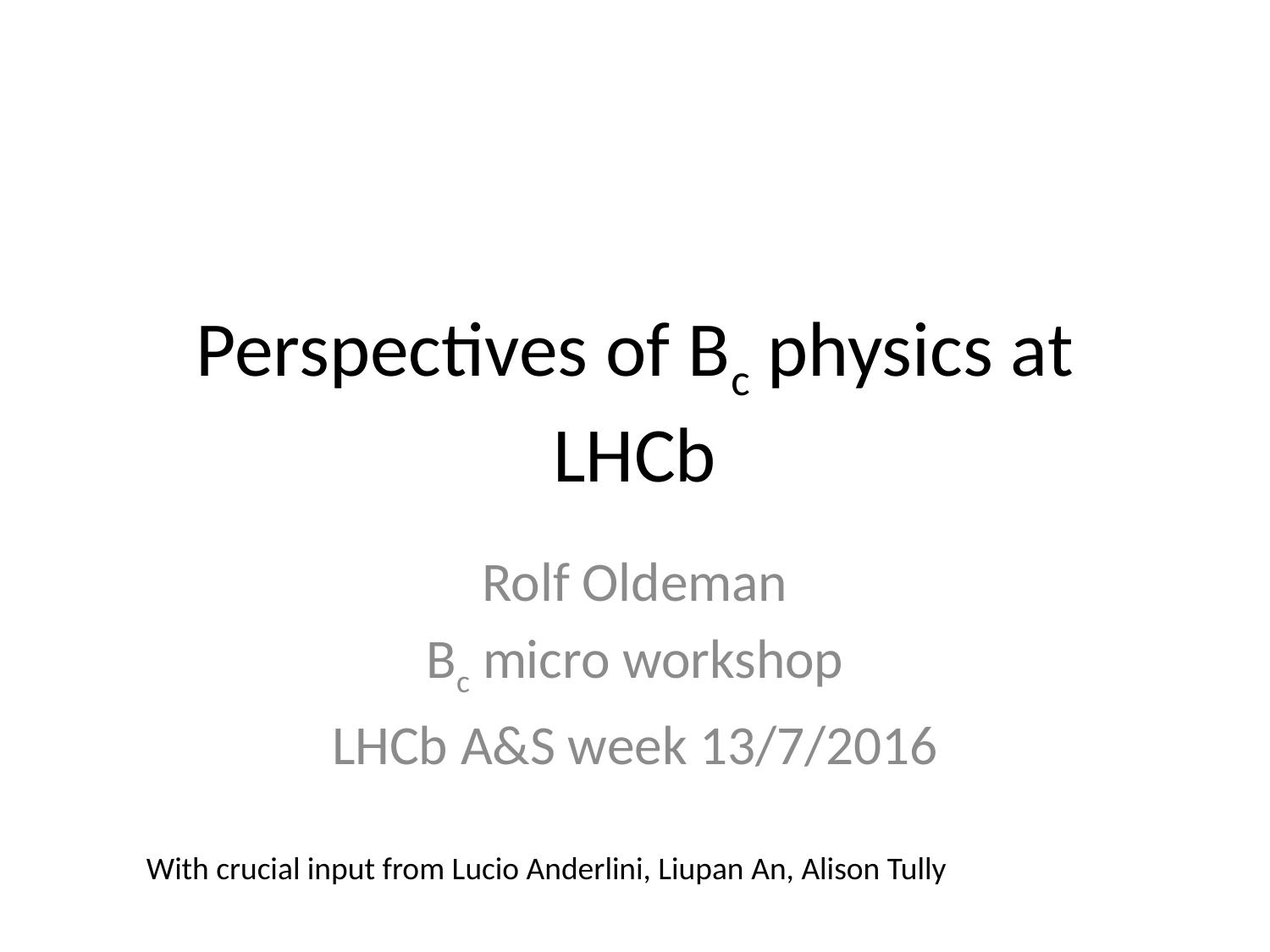

# Perspectives of Bc physics at LHCb
Rolf Oldeman
Bc micro workshop
LHCb A&S week 13/7/2016
With crucial input from Lucio Anderlini, Liupan An, Alison Tully